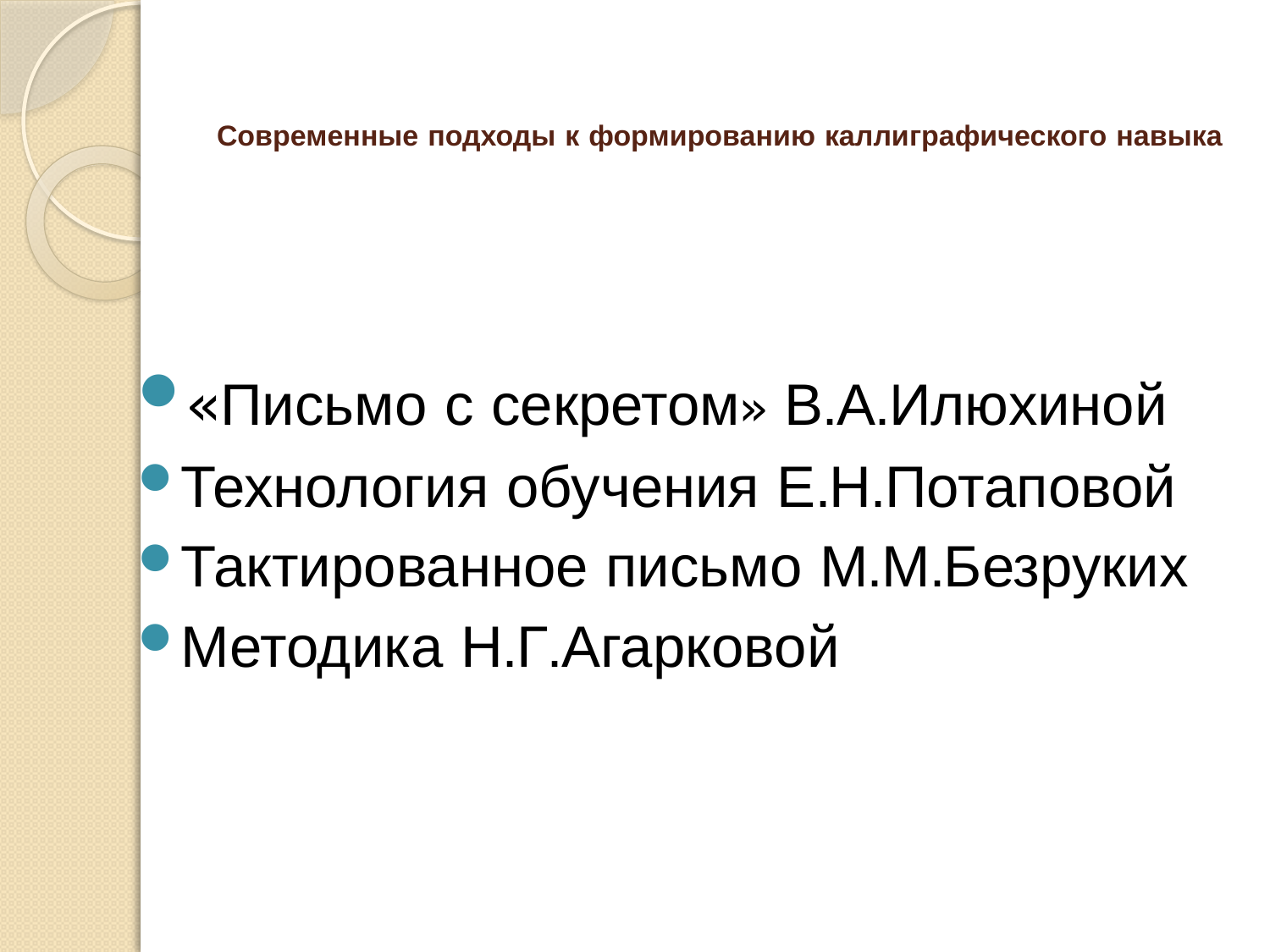

# Современные подходы к формированию каллиграфического навыка

«Письмо с секретом» В.А.Илюхиной
Технология обучения Е.Н.Потаповой
Тактированное письмо М.М.Безруких
Методика Н.Г.Агарковой